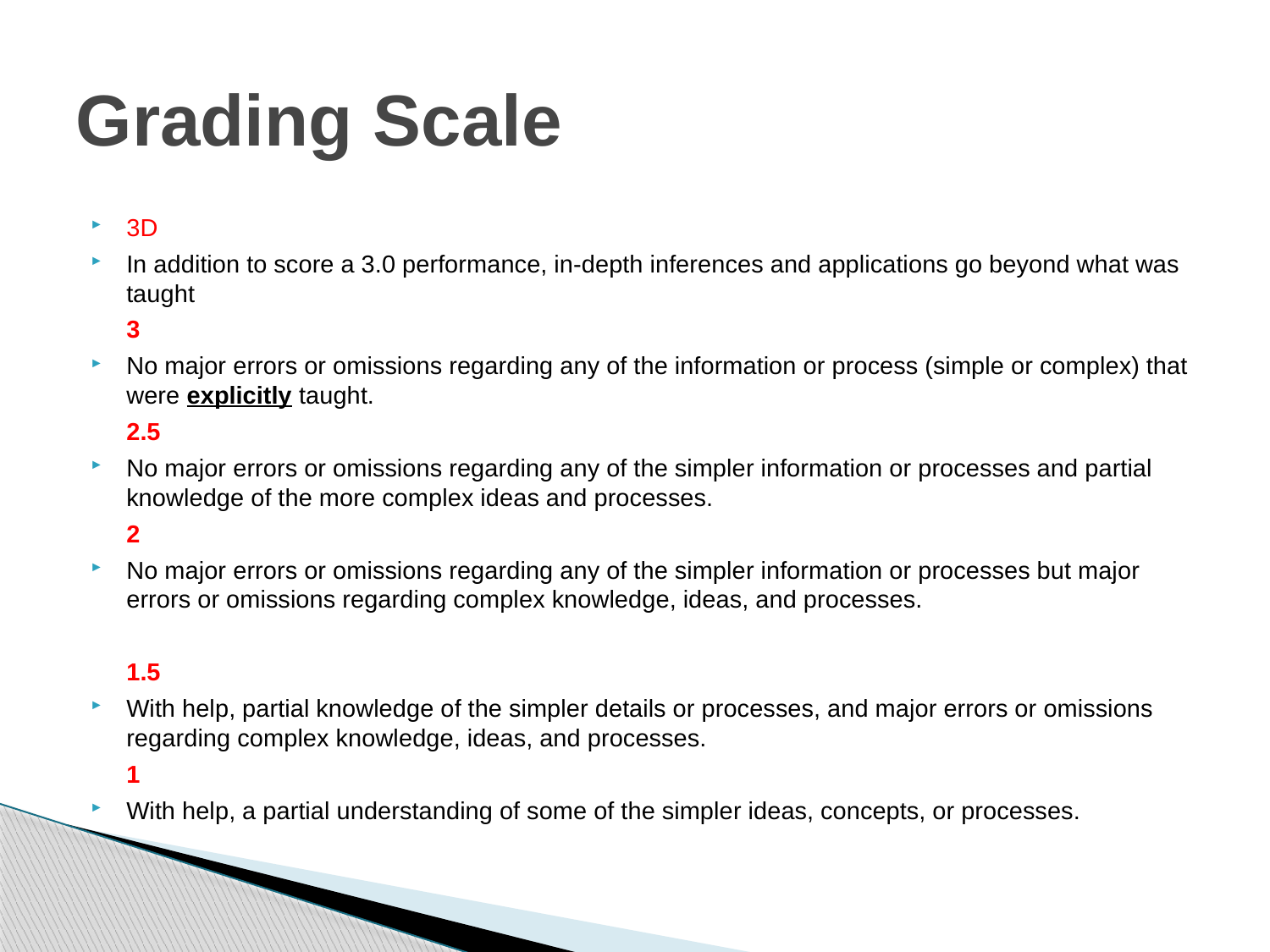

# Grading Scale
3D
In addition to score a 3.0 performance, in-depth inferences and applications go beyond what was taught
	3
No major errors or omissions regarding any of the information or process (simple or complex) that were explicitly taught.
	2.5
No major errors or omissions regarding any of the simpler information or processes and partial knowledge of the more complex ideas and processes.
	2
No major errors or omissions regarding any of the simpler information or processes but major errors or omissions regarding complex knowledge, ideas, and processes.

	1.5
With help, partial knowledge of the simpler details or processes, and major errors or omissions regarding complex knowledge, ideas, and processes.
	1
With help, a partial understanding of some of the simpler ideas, concepts, or processes.